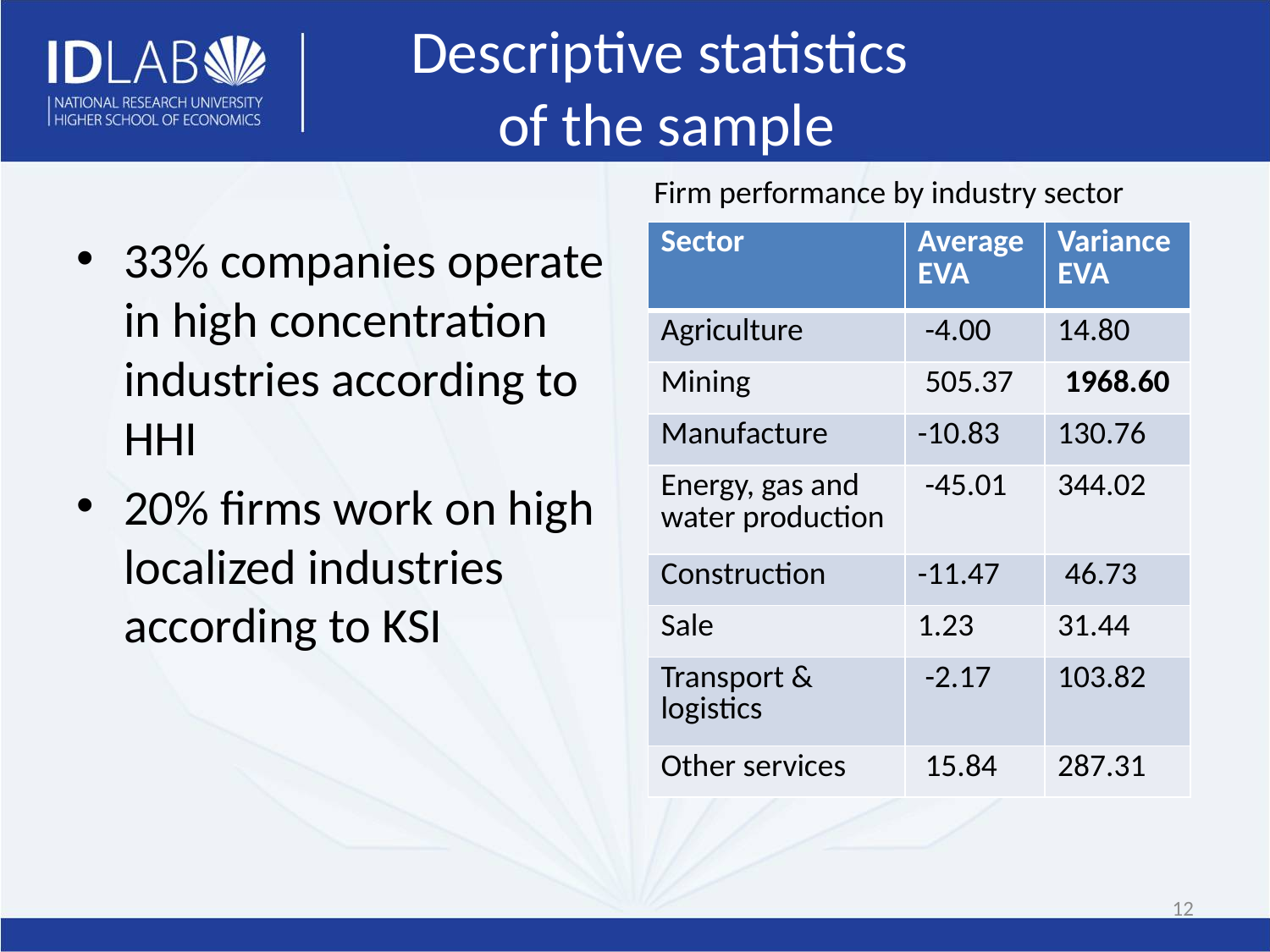

# Descriptive statistics of the sample
Firm performance by industry sector
| Sector | Average EVA | Variance EVA |
| --- | --- | --- |
| Agriculture | -4.00 | 14.80 |
| Mining | 505.37 | 1968.60 |
| Manufacture | -10.83 | 130.76 |
| Energy, gas and water production | -45.01 | 344.02 |
| Construction | -11.47 | 46.73 |
| Sale | 1.23 | 31.44 |
| Transport & logistics | -2.17 | 103.82 |
| Other services | 15.84 | 287.31 |
33% companies operate in high concentration industries according to HHI
20% firms work on high localized industries according to KSI

12